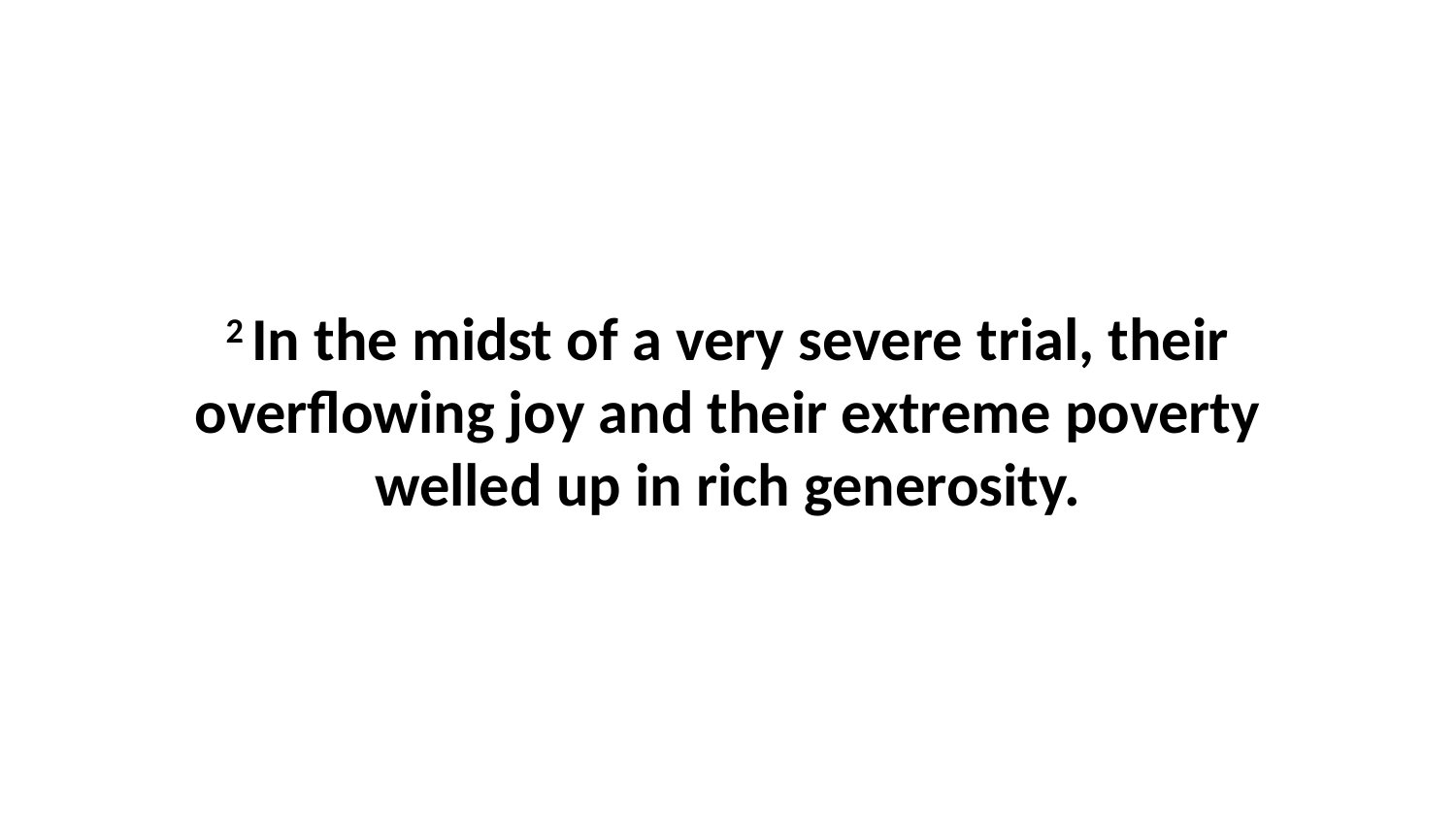

2 In the midst of a very severe trial, their overflowing joy and their extreme poverty welled up in rich generosity.